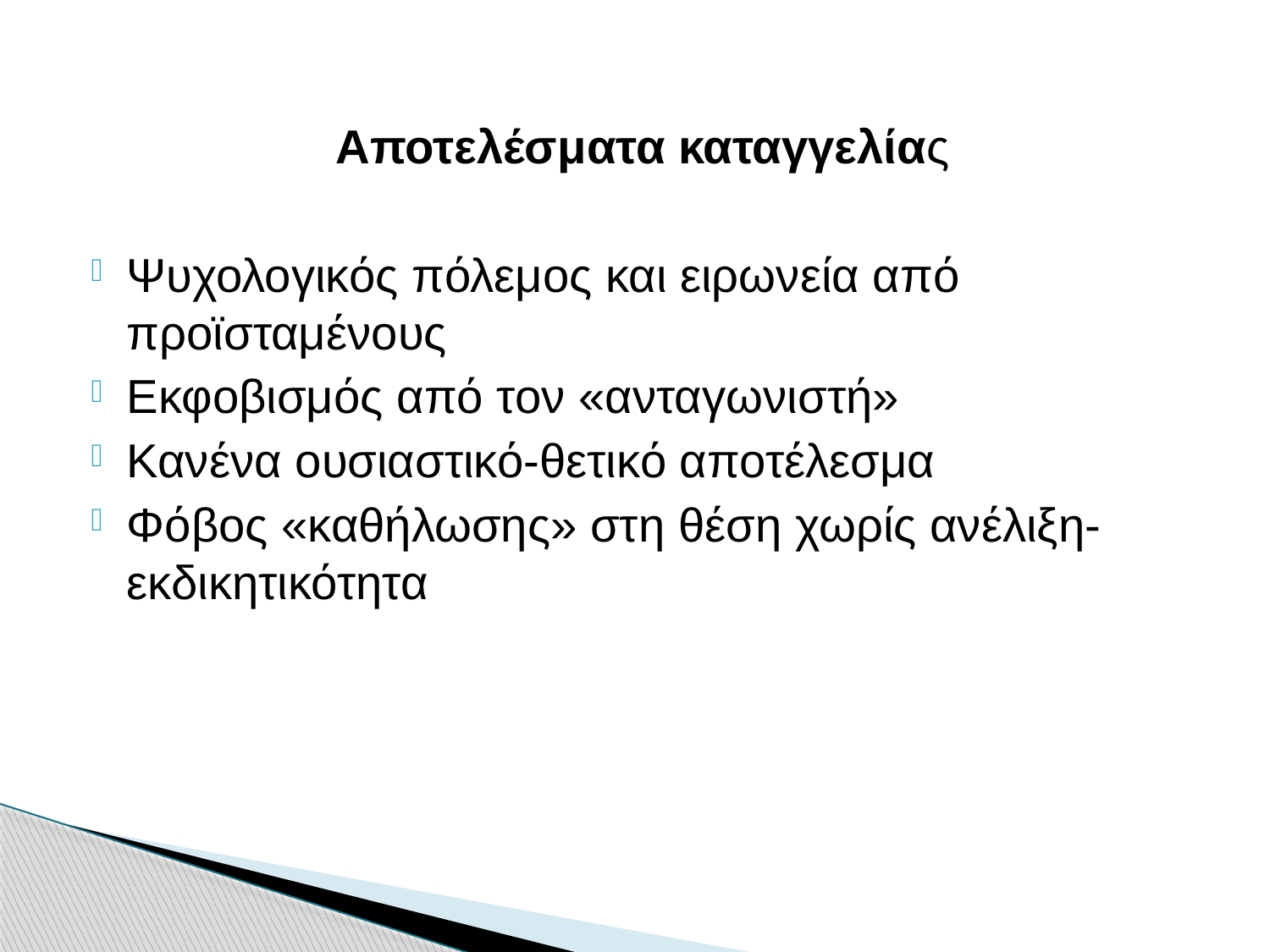

#

Αποτελέσματα καταγγελίας

Ψυχολογικός πόλεμος και ειρωνεία από προϊσταμένους
Εκφοβισμός από τον «ανταγωνιστή»
Κανένα ουσιαστικό-θετικό αποτέλεσμα
Φόβος «καθήλωσης» στη θέση χωρίς ανέλιξη- εκδικητικότητα